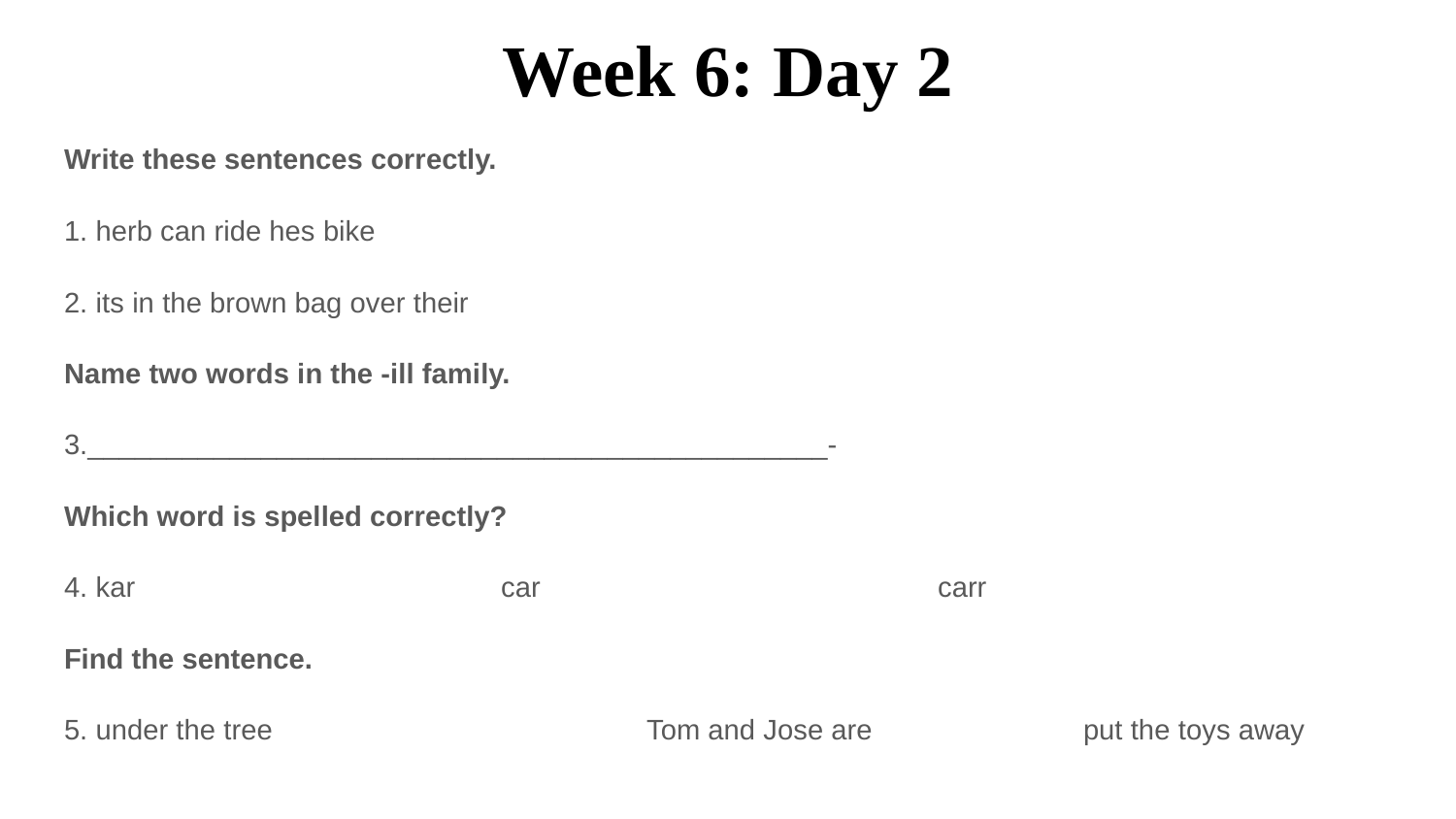

# Week 6: Day 2
Write these sentences correctly.
1. herb can ride hes bike
2. its in the brown bag over their
Name two words in the -ill family.
3._______________________________________________-
Which word is spelled correctly?
4. kar			car			carr
Find the sentence.
5. under the tree			Tom and Jose are		put the toys away